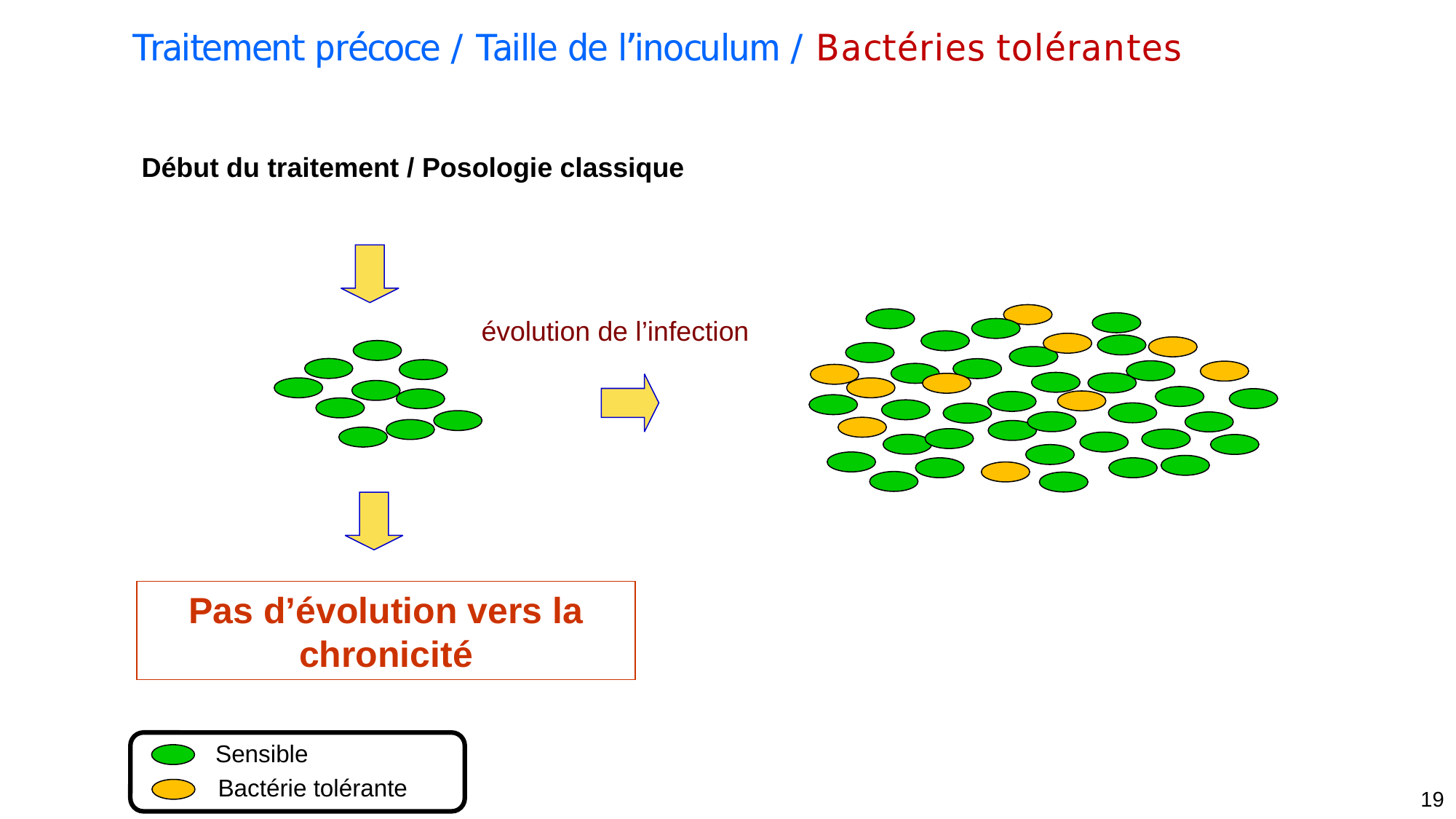

Traitement précoce / Taille de l’inoculum / Bactéries tolérantes
Début du traitement / Posologie classique

évolution de l’infection

Pas d’évolution vers la chronicité

Sensible

Bactérie tolérante

19